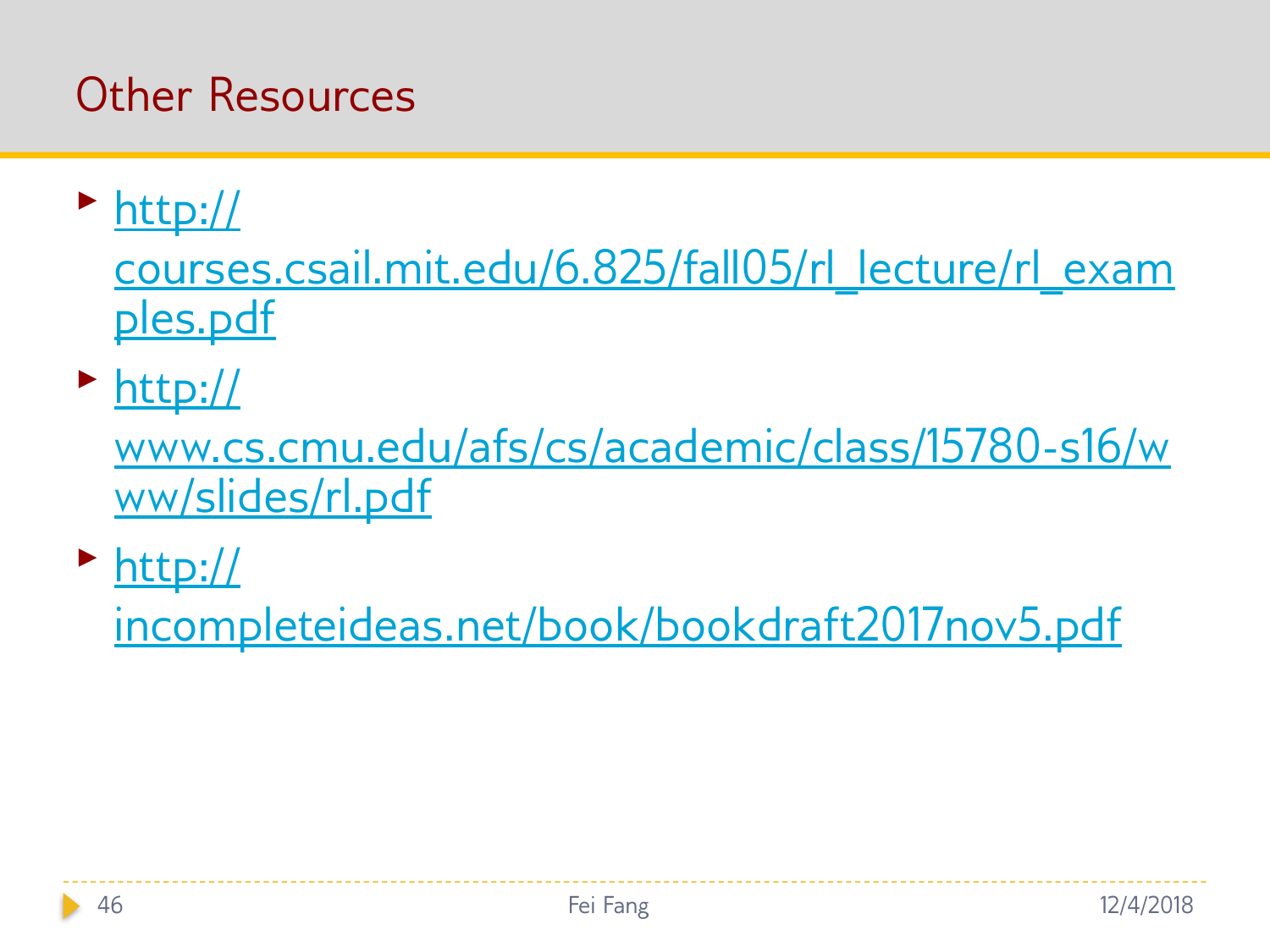

# Other Resources
http://courses.csail.mit.edu/6.825/fall05/rl_lecture/rl_examples.pdf
http://www.cs.cmu.edu/afs/cs/academic/class/15780-s16/www/slides/rl.pdf
http://incompleteideas.net/book/bookdraft2017nov5.pdf

46
Fei Fang
12/4/2018